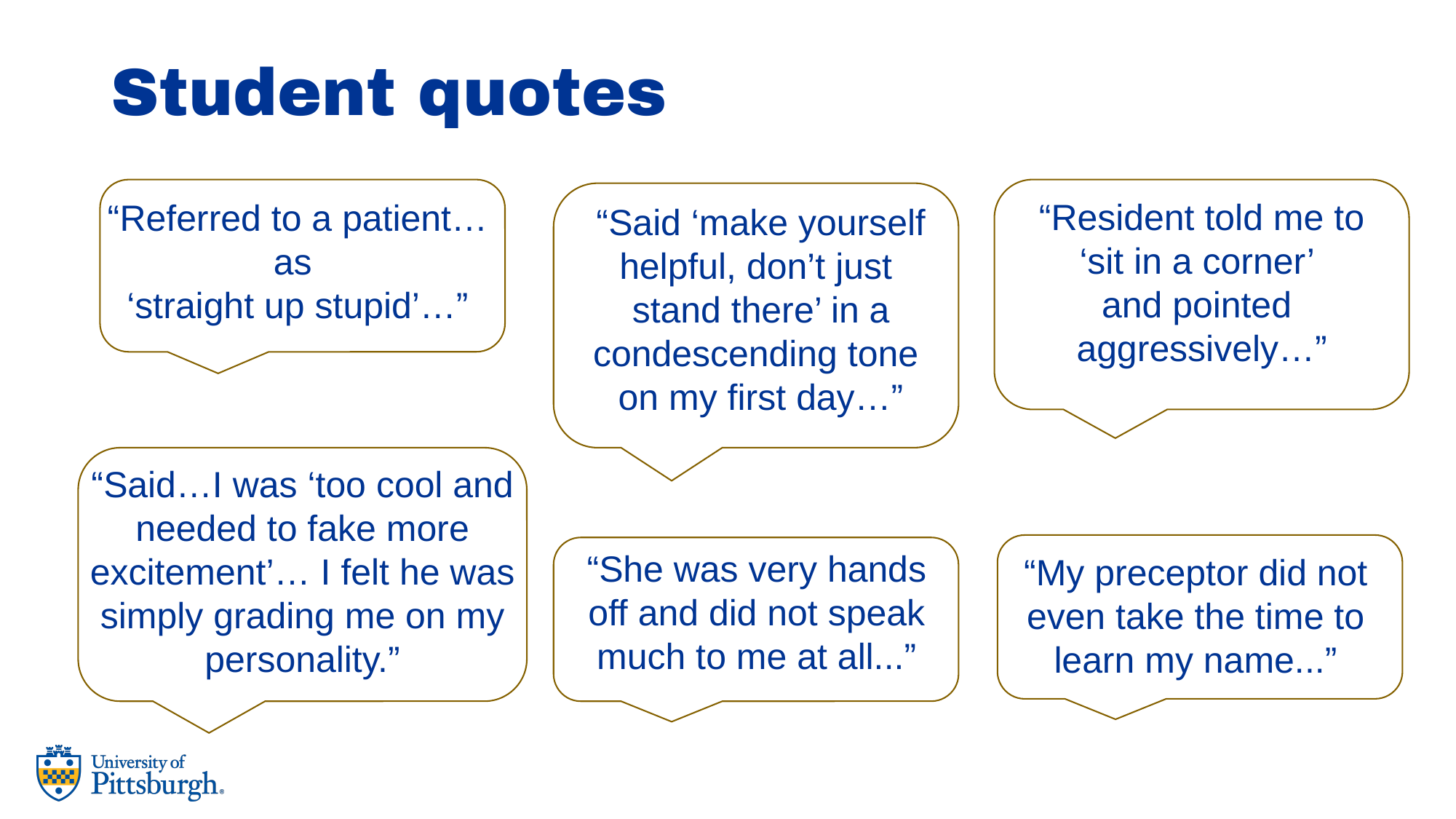

# Student quotes

“Resident told me to
‘sit in a corner’
and pointed  aggressively…”
“Referred to a patient…as
‘straight up stupid’…”
“Said ‘make yourself helpful, don’t just
stand there’ in a condescending tone
on my first day…”

“Said…I was ‘too cool and needed to fake more excitement’… I felt he was simply grading me on my personality.”

“She was very hands off and did not speak much to me at all...”

“My preceptor did not even take the time to learn my name...”